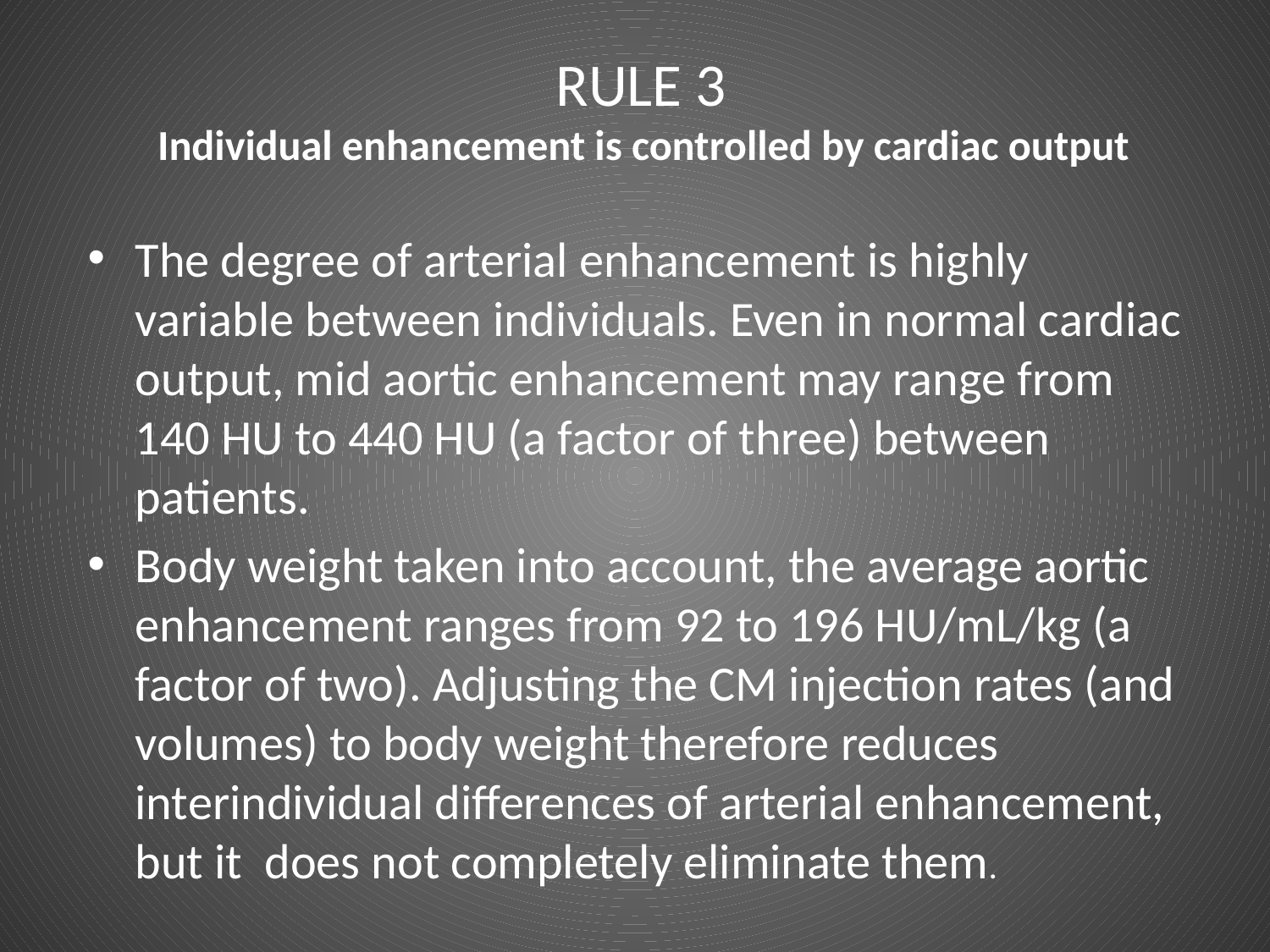

# RULE 3 Individual enhancement is controlled by cardiac output
The degree of arterial enhancement is highly variable between individuals. Even in normal cardiac output, mid aortic enhancement may range from 140 HU to 440 HU (a factor of three) between patients.
Body weight taken into account, the average aortic enhancement ranges from 92 to 196 HU/mL/kg (a factor of two). Adjusting the CM injection rates (and volumes) to body weight therefore reduces interindividual differences of arterial enhancement, but it  does not completely eliminate them.